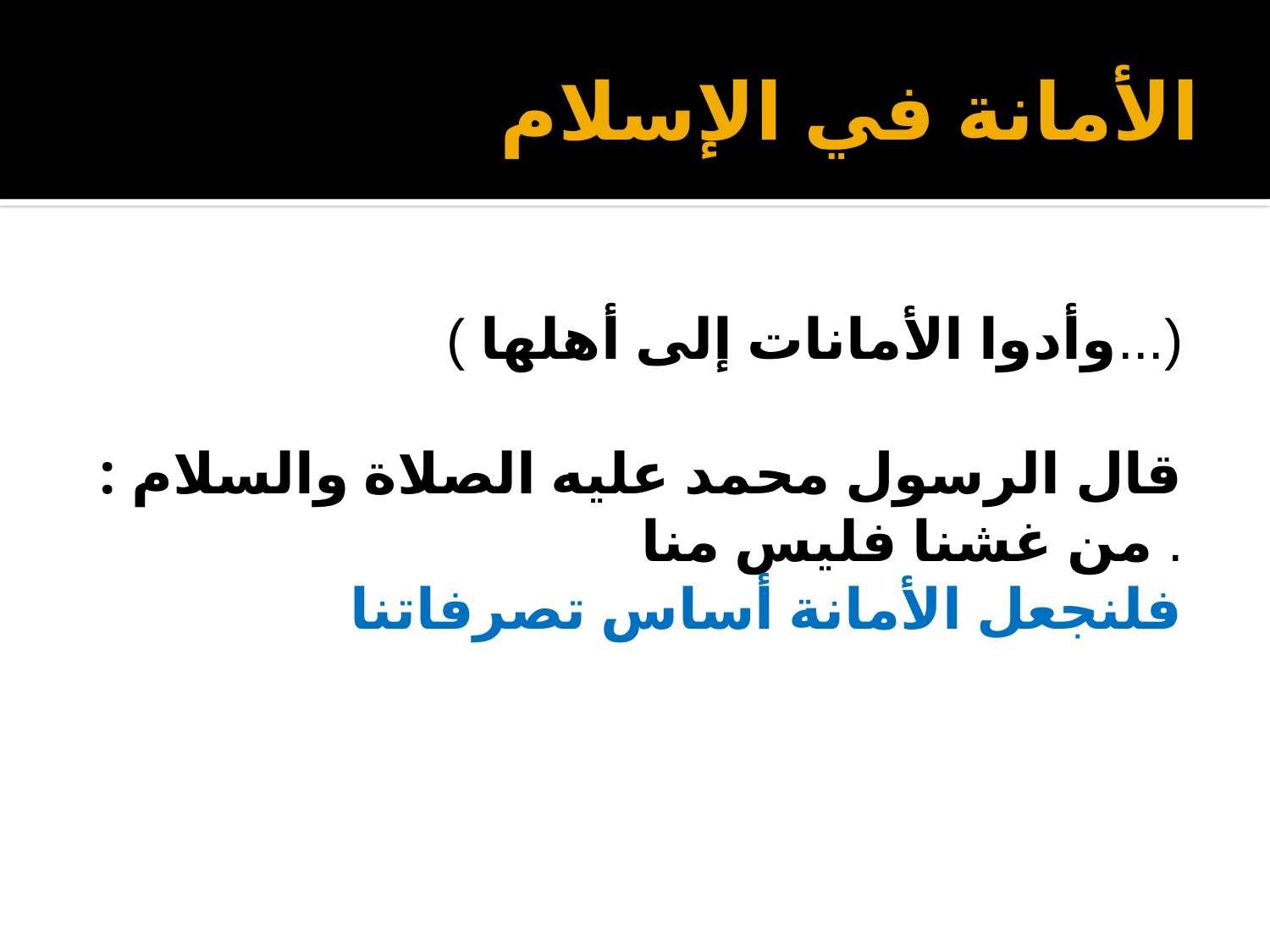

# الأمانة في الإسلام

( وأدوا الأمانات إلى أهلها...)

قال الرسول محمد عليه الصلاة والسلام : من غشنا فليس منا .
فلنجعل الأمانة أساس تصرفاتنا